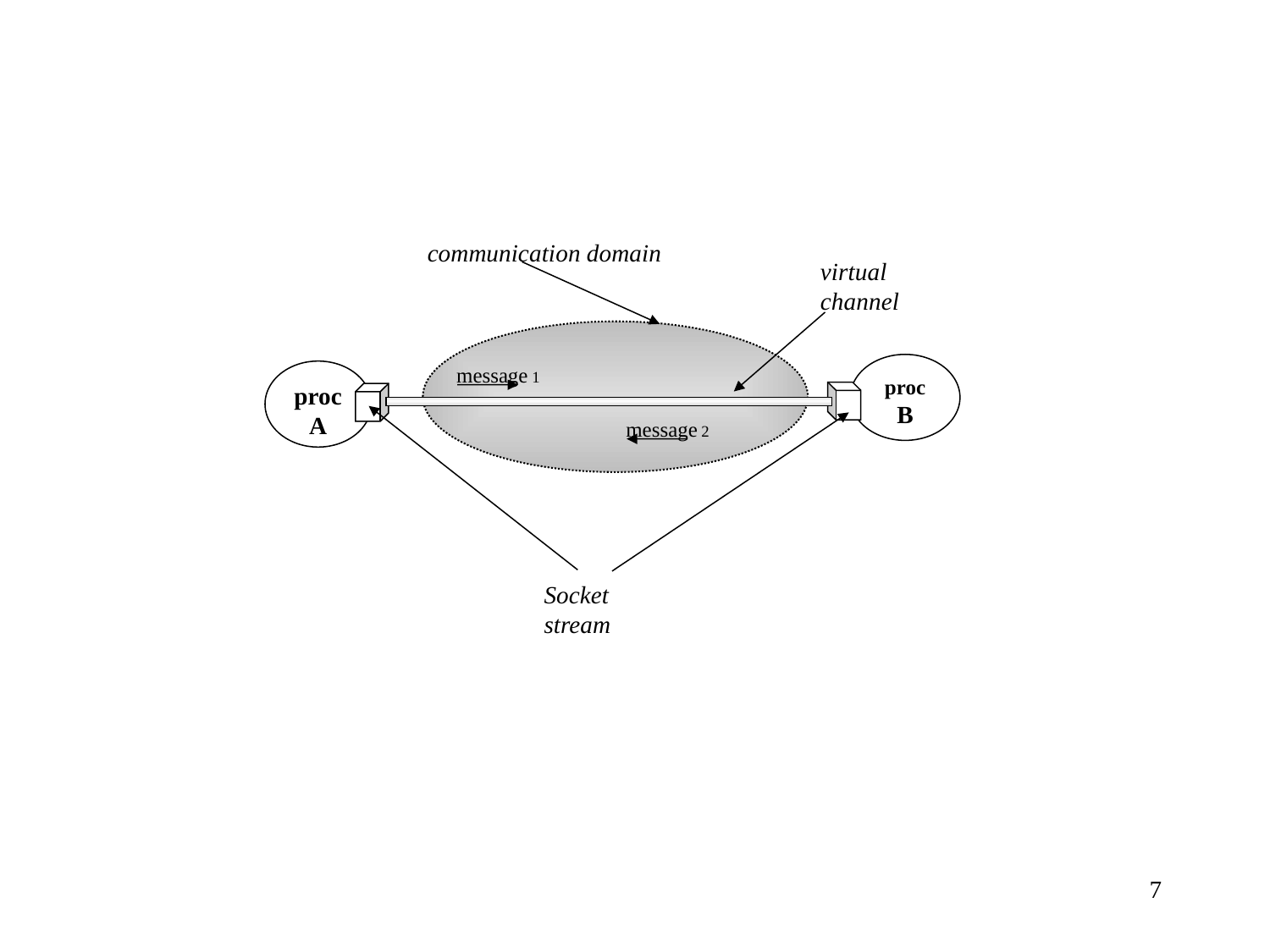

communication domain
virtual channel

proc
B
message 1

procA

message 2

Socket stream
7